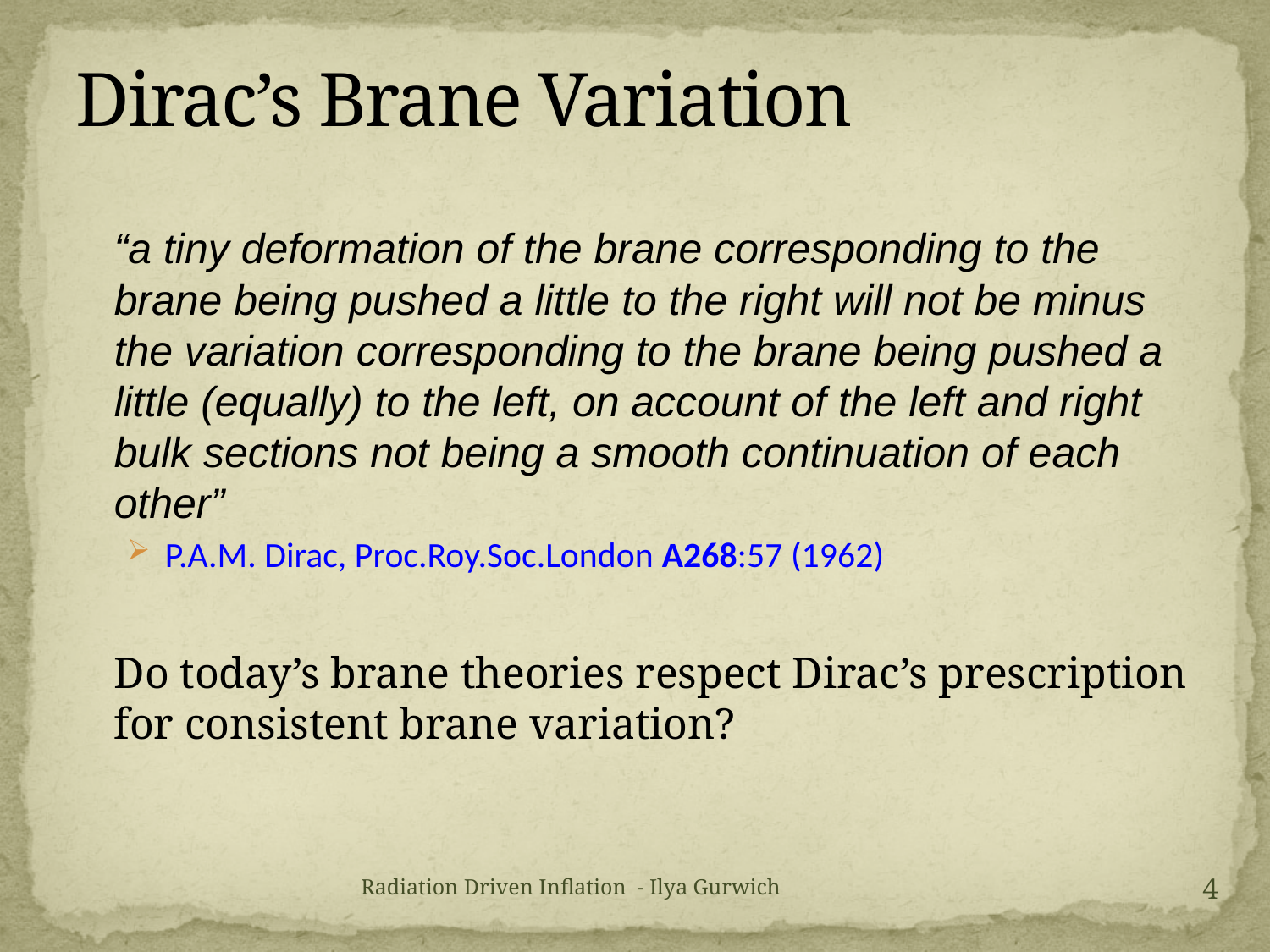

# Dirac’s Brane Variation
	“a tiny deformation of the brane corresponding to the brane being pushed a little to the right will not be minus the variation corresponding to the brane being pushed a little (equally) to the left, on account of the left and right bulk sections not being a smooth continuation of each other”
P.A.M. Dirac, Proc.Roy.Soc.London A268:57 (1962)

	Do today’s brane theories respect Dirac’s prescription for consistent brane variation?
4
Radiation Driven Inflation  - Ilya Gurwich